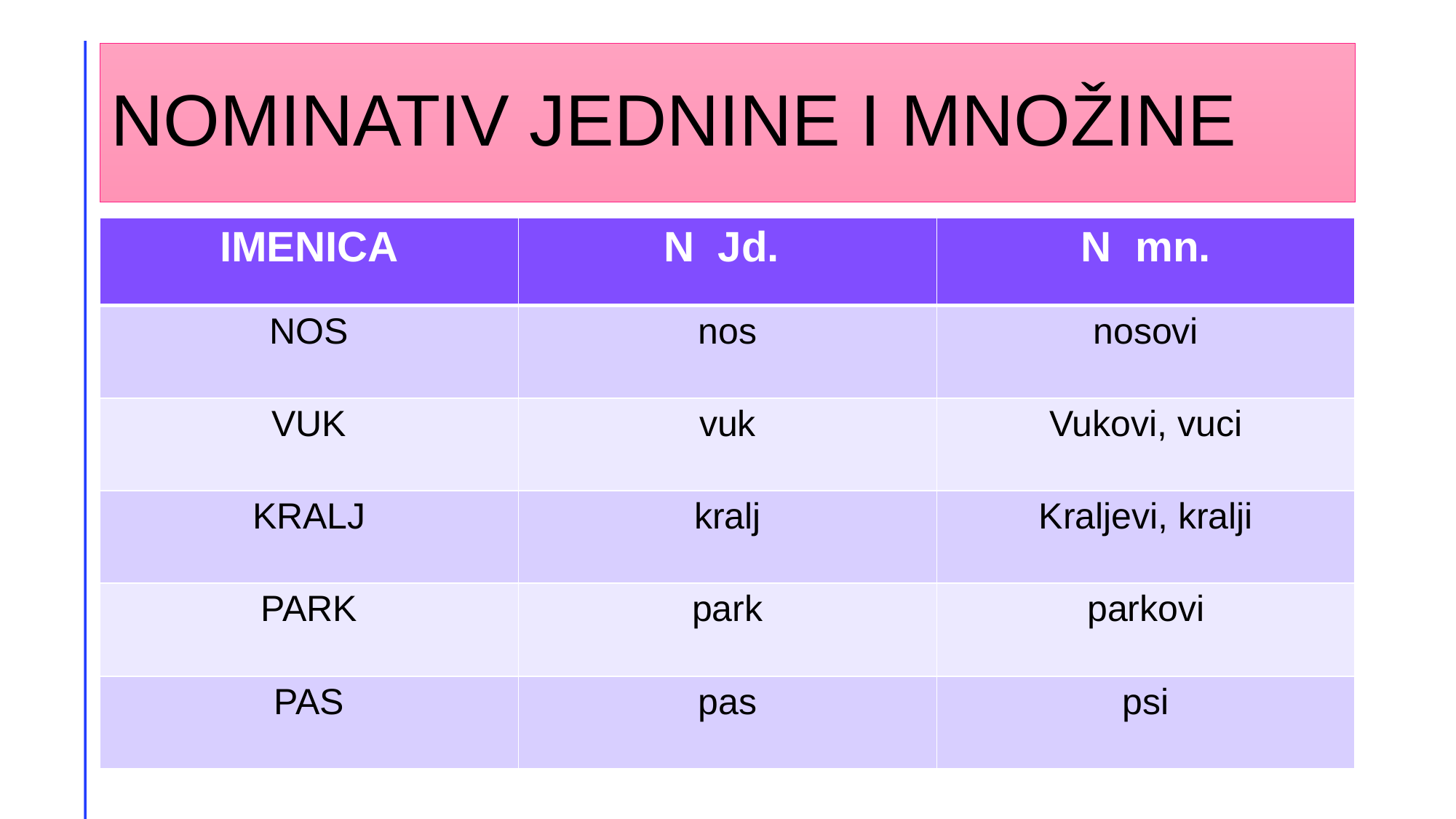

# NOMINATIV JEDNINE I MNOŽINE
| IMENICA | N  Jd. | N  mn. |
| --- | --- | --- |
| NOS | nos | nosovi |
| VUK | vuk | Vukovi, vuci |
| KRALJ | kralj | Kraljevi, kralji |
| PARK | park | parkovi |
| PAS | pas | psi |